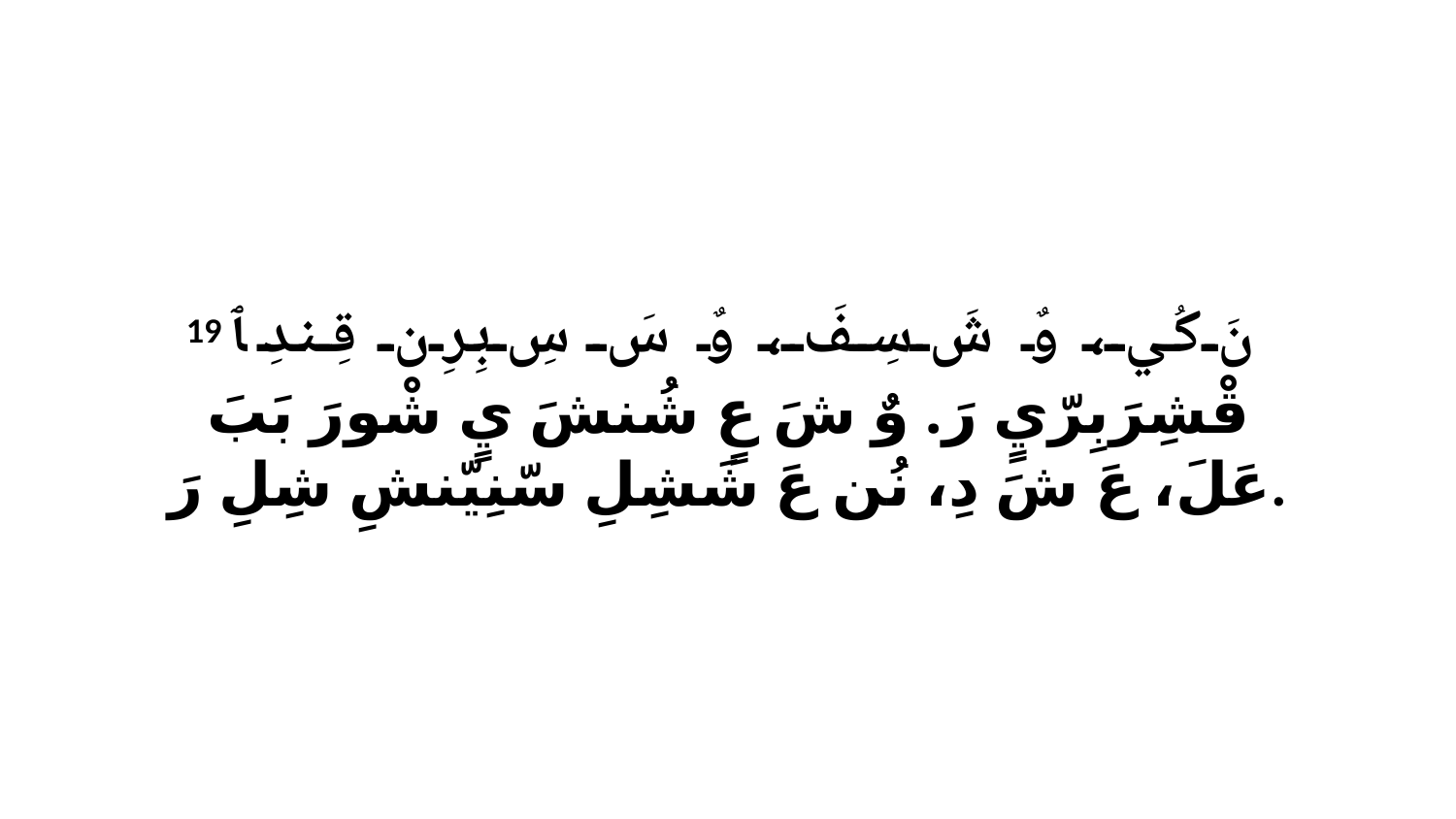

19 نَ كُي، وٌ شَ سِفَ، وٌ سَ سِ بِرِن قِندِ ﭑ قْشِرَبِرّيٍ رَ. وٌ شَ عٍ شُنشَ يٍ شْورَ بَبَ عَلَ، عَ شَ دِ، نُن عَ شَشِلِ سّنِيّنشِ شِلِ رَ.